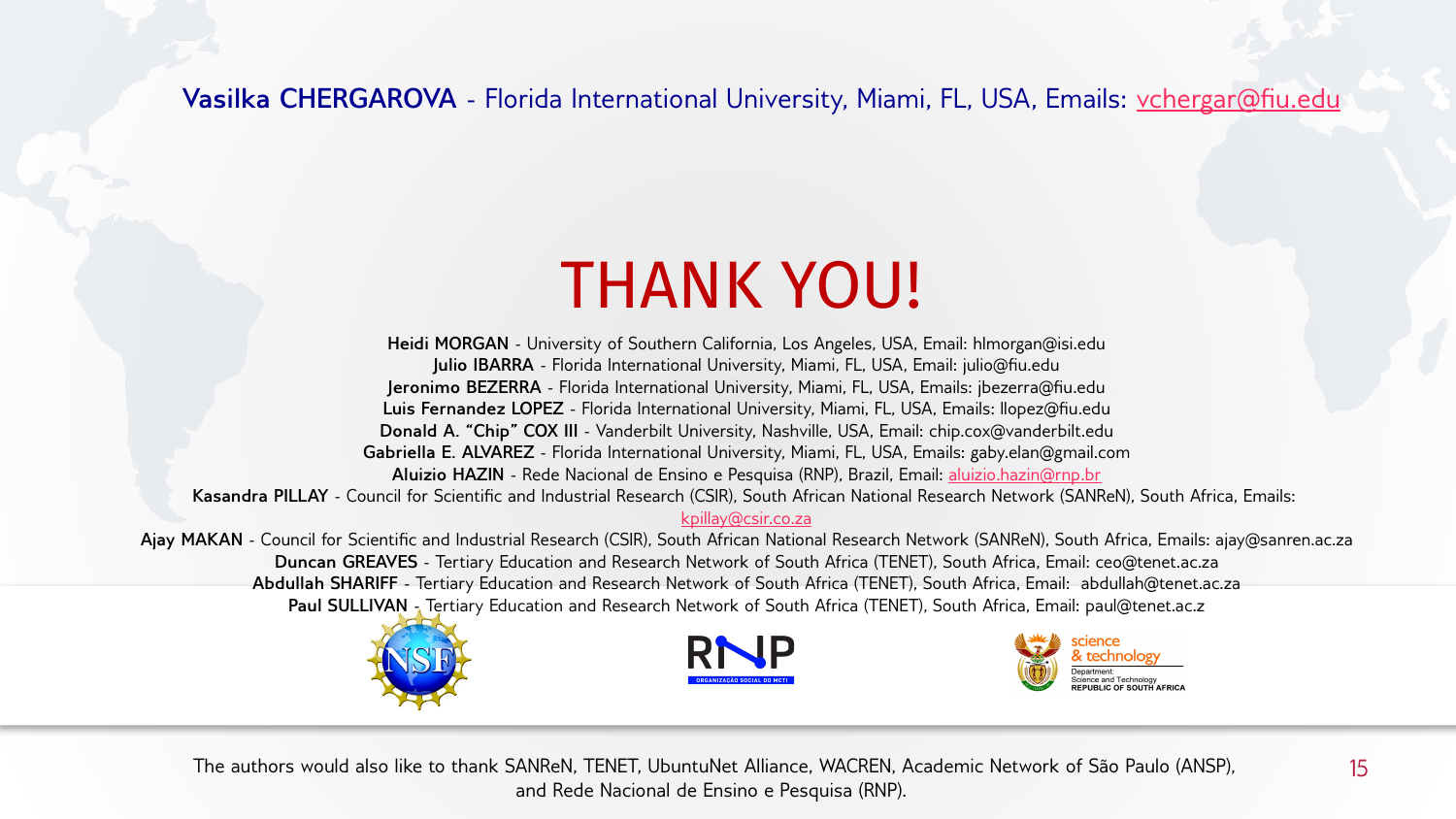

Vasilka CHERGAROVA - Florida International University, Miami, FL, USA, Emails: vchergar@fiu.edu

# THANK YOU!
Heidi MORGAN - University of Southern California, Los Angeles, USA, Email: hlmorgan@isi.edu
Julio IBARRA - Florida International University, Miami, FL, USA, Email: julio@fiu.edu
Jeronimo BEZERRA - Florida International University, Miami, FL, USA, Emails: jbezerra@fiu.edu
Luis Fernandez LOPEZ - Florida International University, Miami, FL, USA, Emails: llopez@fiu.edu
Donald A. “Chip” COX III - Vanderbilt University, Nashville, USA, Email: chip.cox@vanderbilt.edu
Gabriella E. ALVAREZ - Florida International University, Miami, FL, USA, Emails: gaby.elan@gmail.com
Aluizio HAZIN - Rede Nacional de Ensino e Pesquisa (RNP), Brazil, Email: aluizio.hazin@rnp.br
Kasandra PILLAY - Council for Scientific and Industrial Research (CSIR), South African National Research Network (SANReN), South Africa, Emails: kpillay@csir.co.za
Ajay MAKAN - Council for Scientific and Industrial Research (CSIR), South African National Research Network (SANReN), South Africa, Emails: ajay@sanren.ac.za
Duncan GREAVES - Tertiary Education and Research Network of South Africa (TENET), South Africa, Email: ceo@tenet.ac.za
Abdullah SHARIFF - Tertiary Education and Research Network of South Africa (TENET), South Africa, Email:  abdullah@tenet.ac.za
Paul SULLIVAN - Tertiary Education and Research Network of South Africa (TENET), South Africa, Email: paul@tenet.ac.z
The authors would also like to thank SANReN, TENET, UbuntuNet Alliance, WACREN, Academic Network of São Paulo (ANSP), and Rede Nacional de Ensino e Pesquisa (RNP).
15